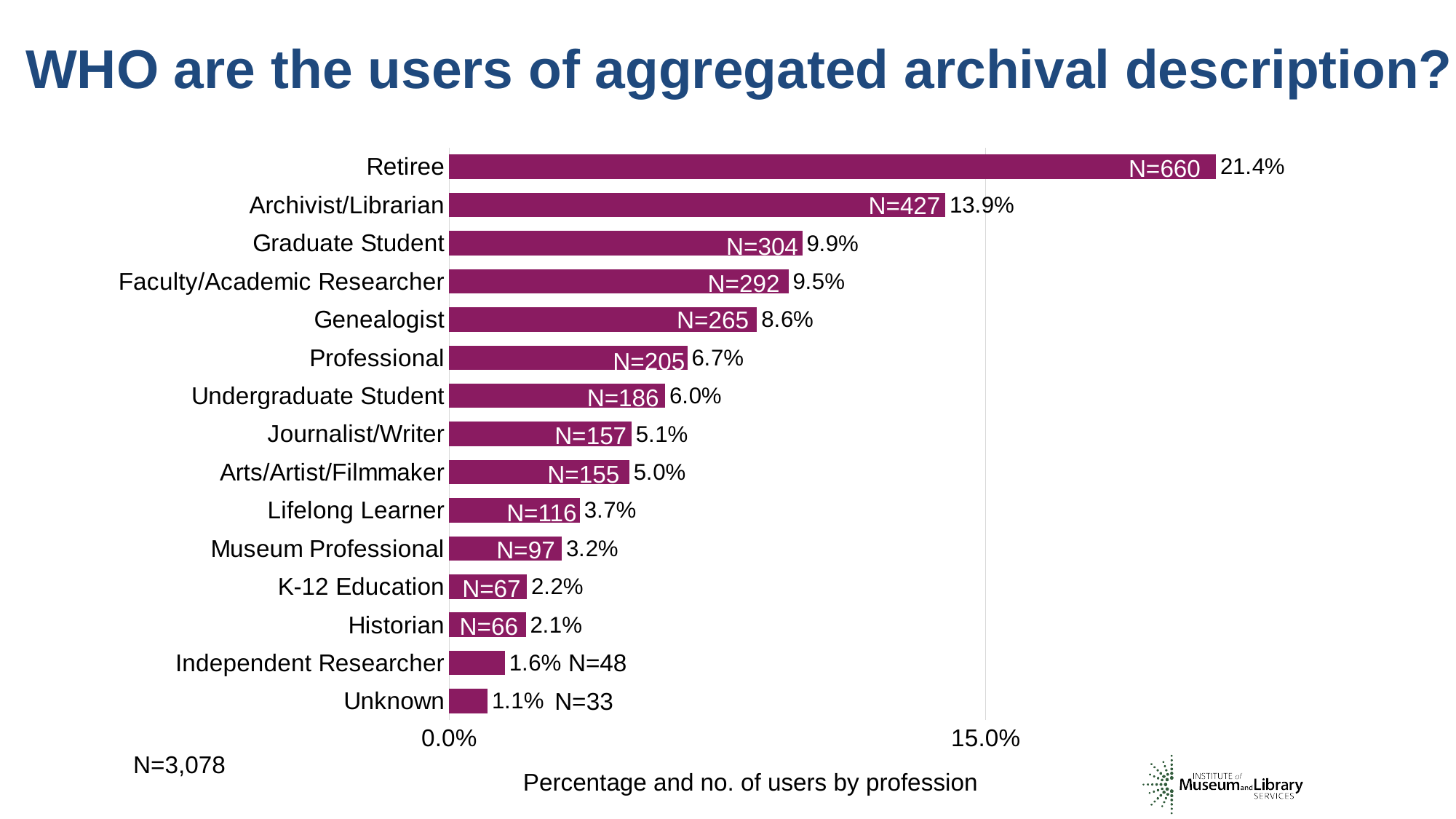

WHO are the users of aggregated archival description?

### Chart

| Category | Column1 |
|---|---|
| Unknown | 0.010721247563352826 |
| Independent Researcher | 0.015594541910331383 |
| Historian | 0.021442495126705652 |
| K-12 Education | 0.021767381416504222 |
| Museum Professional | 0.03151397011046134 |
| Lifelong Learner | 0.03656998738965952 |
| Arts/Artist/Filmmaker | 0.050357374918778425 |
| Journalist/Writer | 0.051007147498375566 |
| Undergraduate Student | 0.06042884990253411 |
| Professional | 0.06660168940870695 |
| Genealogist | 0.08609486679662118 |
| Faculty/Academic Researcher | 0.09486679662118258 |
| Graduate Student | 0.09876543209876543 |
| Archivist/Librarian | 0.1387264457439896 |
| Retiree | 0.21442495126705652 |
N=660
N=427
N=304
N=292
N=265
N=205
N=186
N=157
N=155
N=116
N=97
N=67
N=66
N=48
N=33
N=3,078
Percentage and no. of users by profession